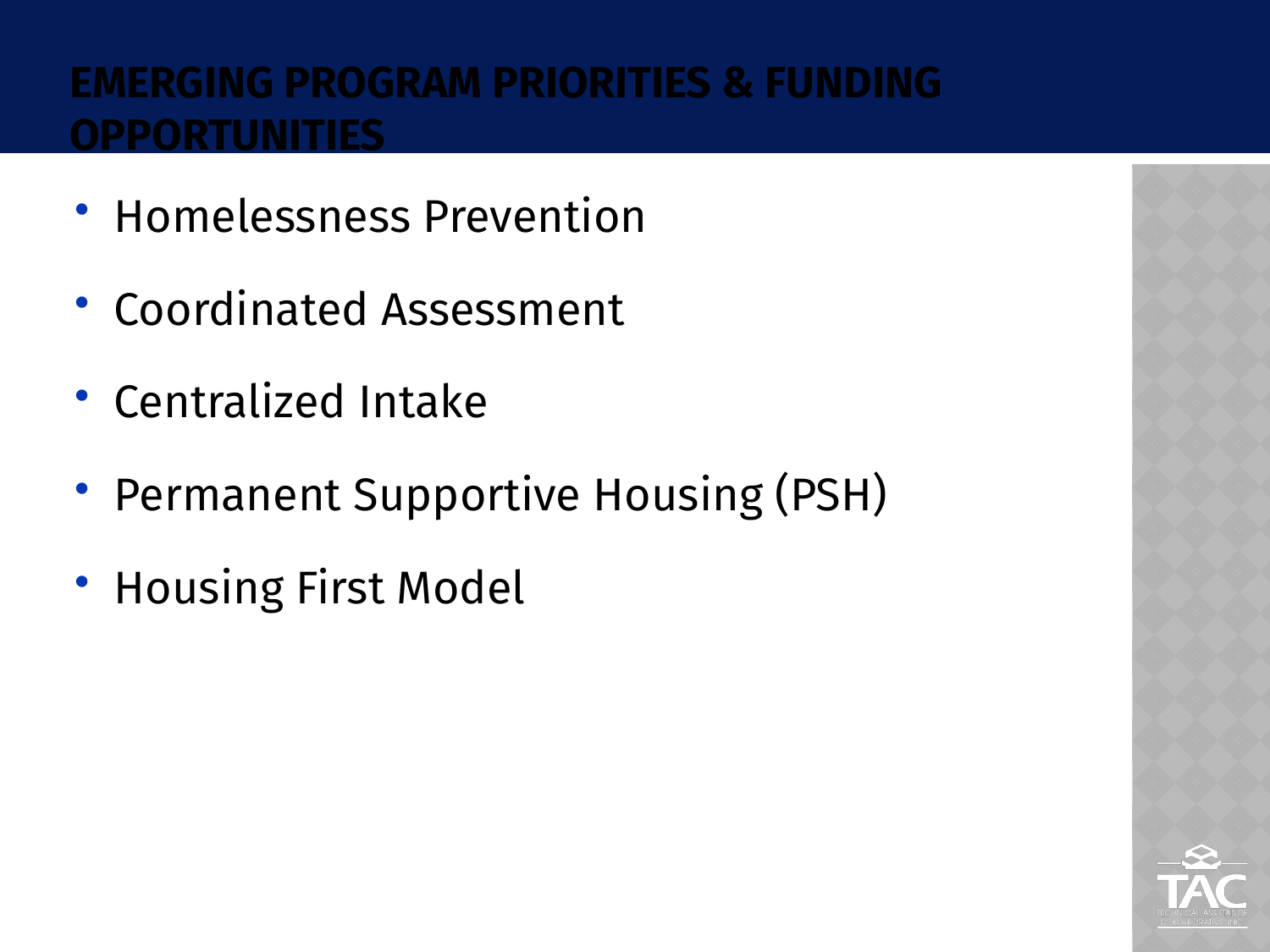

# Emerging Program priorities & Funding Opportunities
Homelessness Prevention

Coordinated Assessment

Centralized Intake

Permanent Supportive Housing (PSH)

Housing First Model